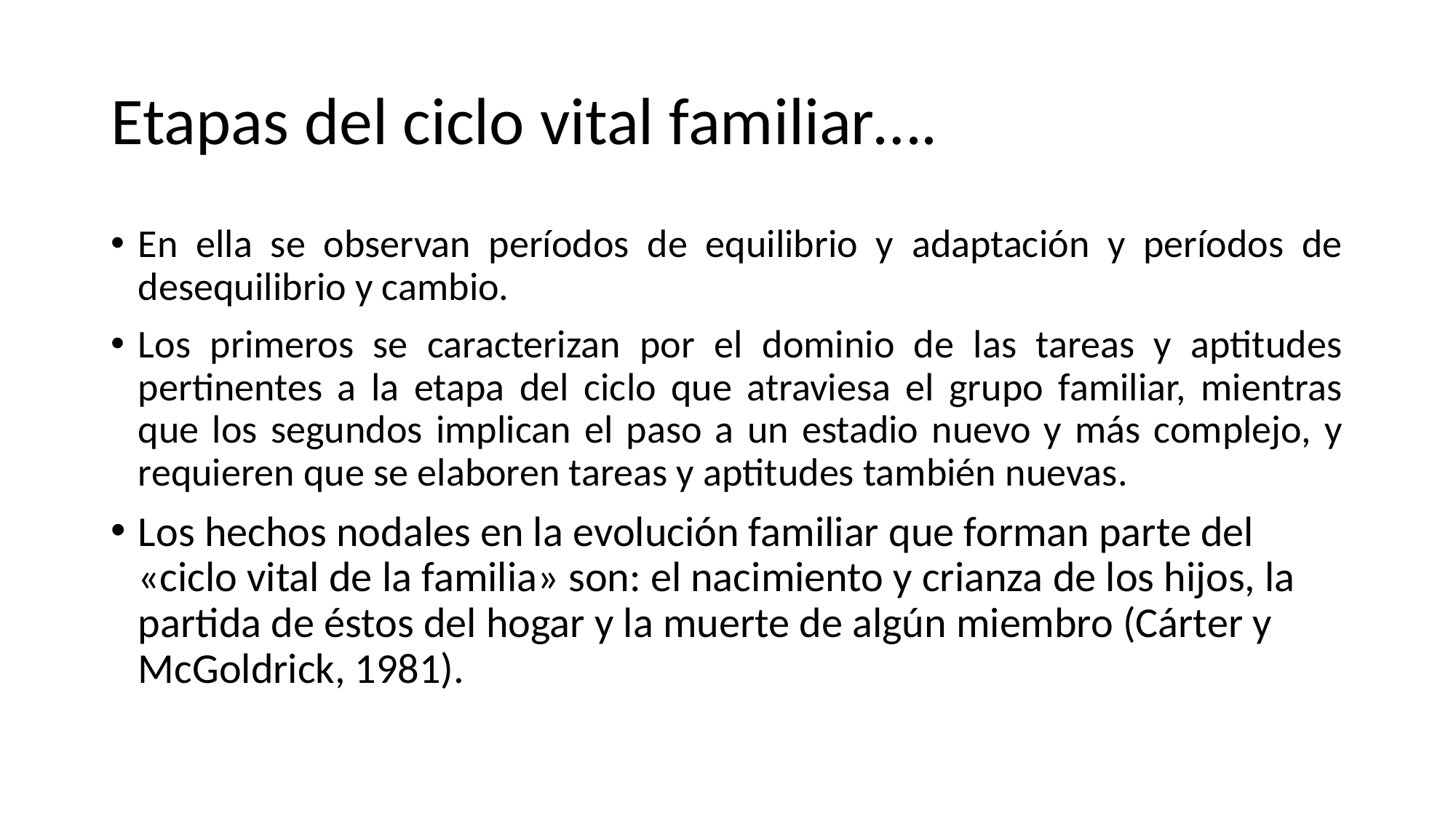

# Etapas del ciclo vital familiar….
En ella se observan períodos de equilibrio y adaptación y períodos de desequilibrio y cambio.
Los primeros se caracterizan por el dominio de las tareas y aptitudes pertinentes a la etapa del ciclo que atraviesa el grupo familiar, mientras que los segundos implican el paso a un estadio nuevo y más complejo, y requieren que se elaboren tareas y aptitudes también nuevas.
Los hechos nodales en la evolución familiar que forman parte del «ciclo vital de la familia» son: el nacimiento y crianza de los hijos, la partida de éstos del hogar y la muerte de algún miembro (Cárter y McGoldrick, 1981).